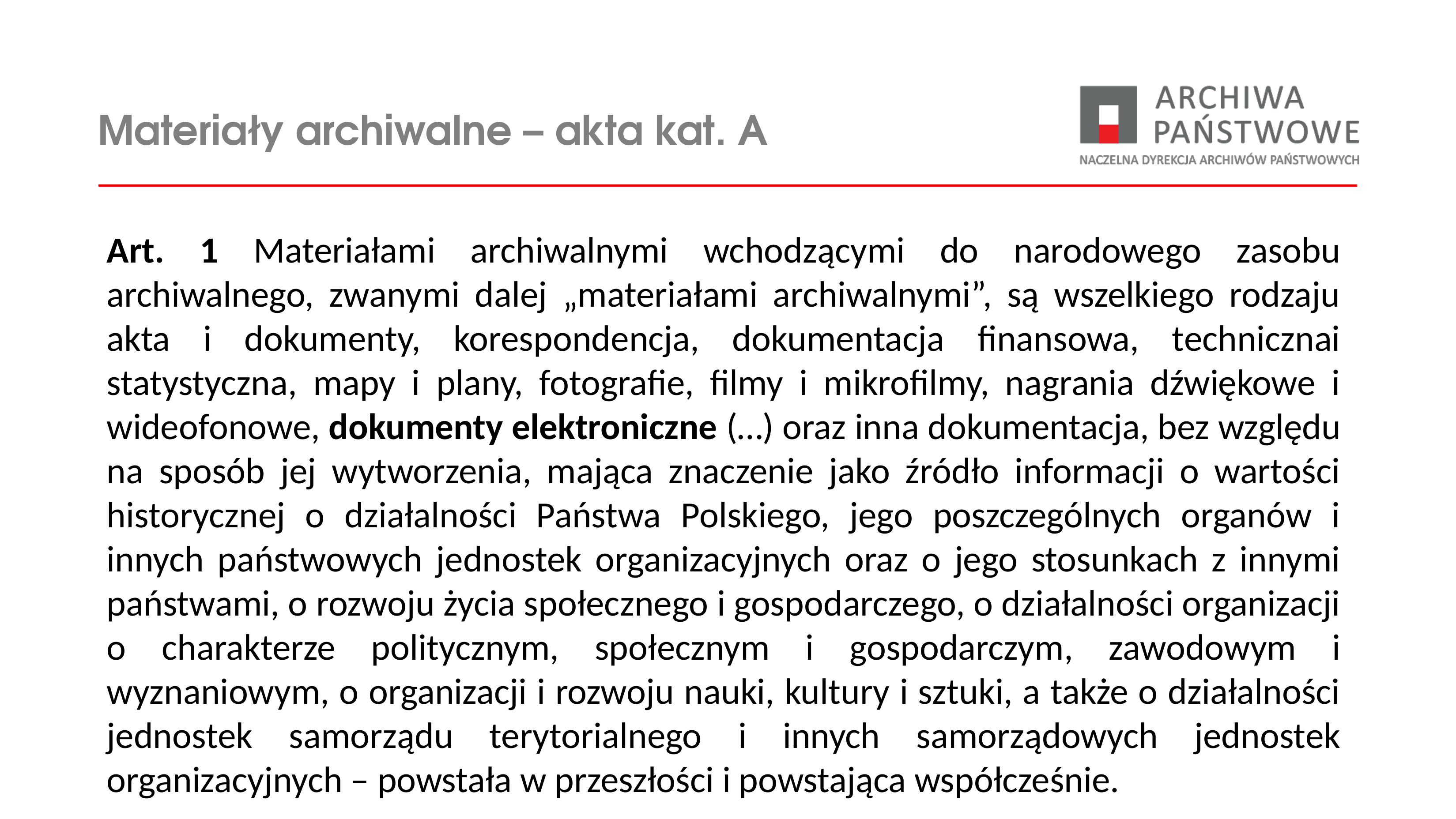

# Materiały archiwalne – akta kat. A
Art. 1 Materiałami archiwalnymi wchodzącymi do narodowego zasobu archiwalnego, zwanymi dalej „materiałami archiwalnymi”, są wszelkiego rodzaju akta i dokumenty, korespondencja, dokumentacja finansowa, technicznai statystyczna, mapy i plany, fotografie, filmy i mikrofilmy, nagrania dźwiękowe i wideofonowe, dokumenty elektroniczne (…) oraz inna dokumentacja, bez względu na sposób jej wytworzenia, mająca znaczenie jako źródło informacji o wartości historycznej o działalności Państwa Polskiego, jego poszczególnych organów i innych państwowych jednostek organizacyjnych oraz o jego stosunkach z innymi państwami, o rozwoju życia społecznego i gospodarczego, o działalności organizacji o charakterze politycznym, społecznym i gospodarczym, zawodowym i wyznaniowym, o organizacji i rozwoju nauki, kultury i sztuki, a także o działalności jednostek samorządu terytorialnego i innych samorządowych jednostek organizacyjnych – powstała w przeszłości i powstająca współcześnie.